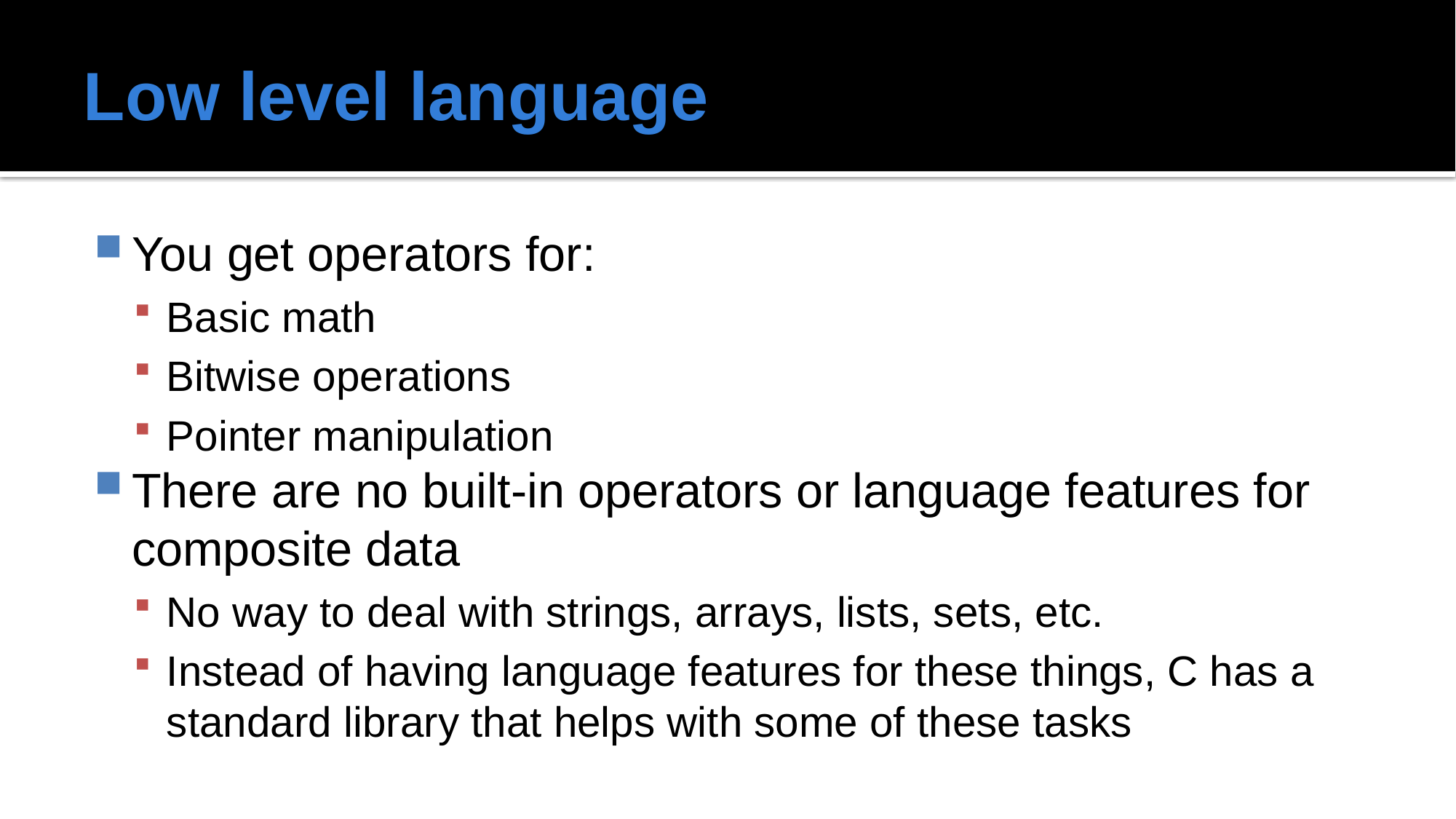

# Low level language
You get operators for:
Basic math
Bitwise operations
Pointer manipulation
There are no built-in operators or language features for composite data
No way to deal with strings, arrays, lists, sets, etc.
Instead of having language features for these things, C has a standard library that helps with some of these tasks